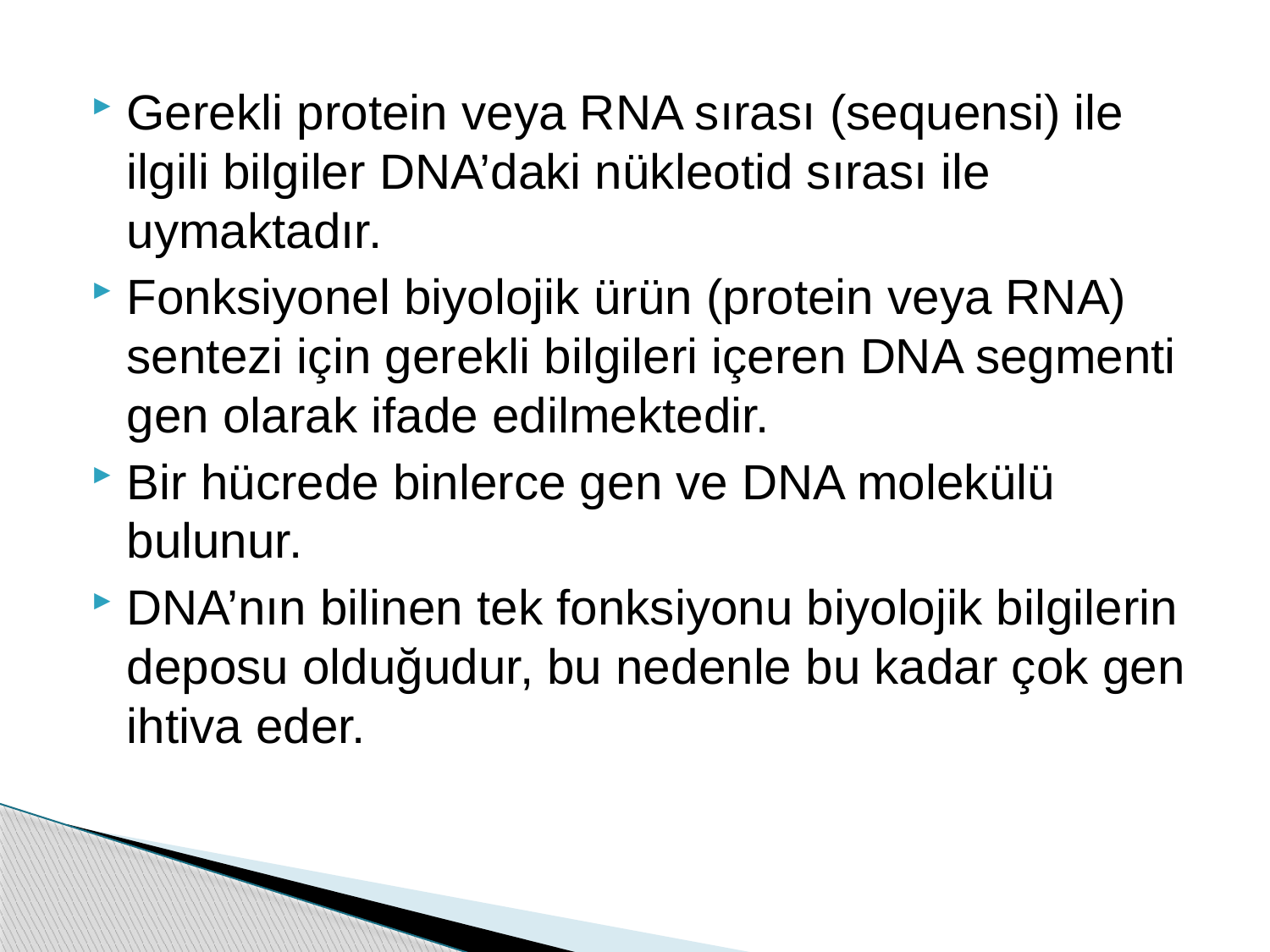

Gerekli protein veya RNA sırası (sequensi) ile ilgili bilgiler DNA’daki nükleotid sırası ile uymaktadır.
Fonksiyonel biyolojik ürün (protein veya RNA) sentezi için gerekli bilgileri içeren DNA segmenti gen olarak ifade edilmektedir.
Bir hücrede binlerce gen ve DNA molekülü bulunur.
DNA’nın bilinen tek fonksiyonu biyolojik bilgilerin deposu olduğudur, bu nedenle bu kadar çok gen ihtiva eder.